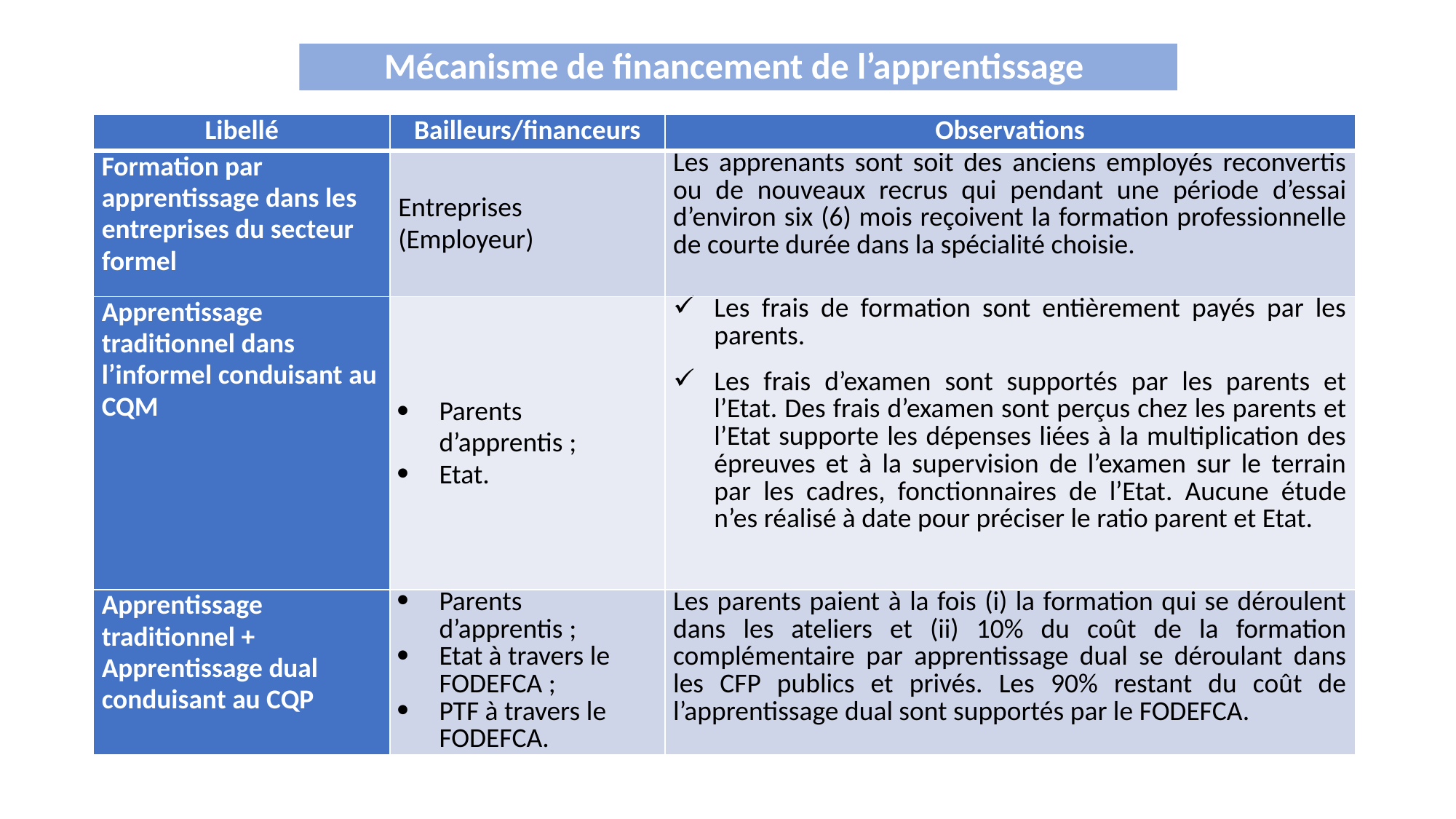

# Mécanisme de financement de l’apprentissage
| Libellé | Bailleurs/financeurs | Observations |
| --- | --- | --- |
| Formation par apprentissage dans les entreprises du secteur formel | Entreprises (Employeur) | Les apprenants sont soit des anciens employés reconvertis ou de nouveaux recrus qui pendant une période d’essai d’environ six (6) mois reçoivent la formation professionnelle de courte durée dans la spécialité choisie. |
| Apprentissage traditionnel dans l’informel conduisant au CQM | Parents d’apprentis ; Etat. | Les frais de formation sont entièrement payés par les parents. Les frais d’examen sont supportés par les parents et l’Etat. Des frais d’examen sont perçus chez les parents et l’Etat supporte les dépenses liées à la multiplication des épreuves et à la supervision de l’examen sur le terrain par les cadres, fonctionnaires de l’Etat. Aucune étude n’es réalisé à date pour préciser le ratio parent et Etat. |
| Apprentissage traditionnel + Apprentissage dual conduisant au CQP | Parents d’apprentis ; Etat à travers le FODEFCA ; PTF à travers le FODEFCA. | Les parents paient à la fois (i) la formation qui se déroulent dans les ateliers et (ii) 10% du coût de la formation complémentaire par apprentissage dual se déroulant dans les CFP publics et privés. Les 90% restant du coût de l’apprentissage dual sont supportés par le FODEFCA. |